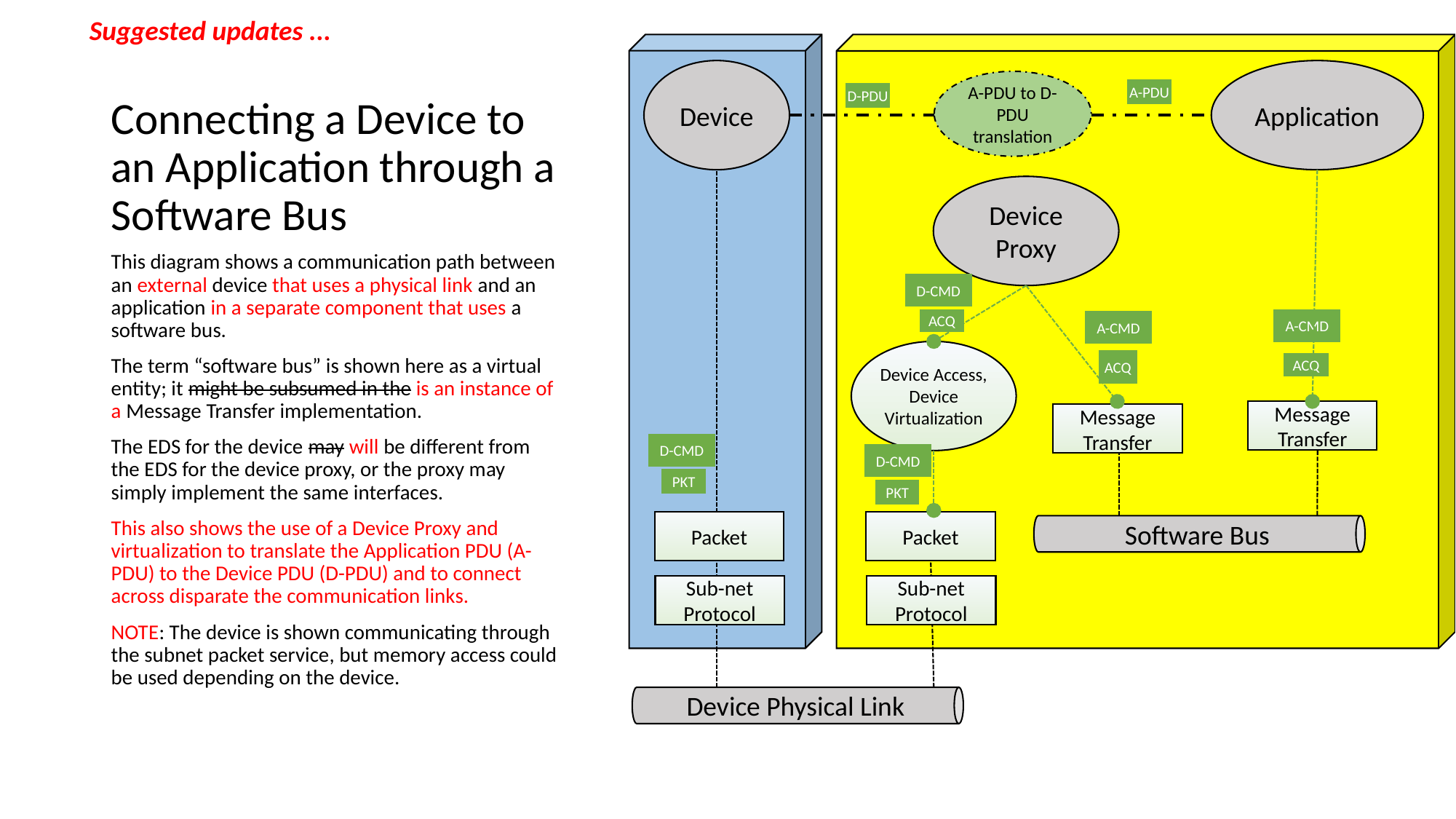

Suggested updates ...

# Connecting a Device to an Application through a Software Bus
Device
Application
A-PDU to D-PDU translation
A-PDU
D-PDU
Device Proxy
This diagram shows a communication path between an external device that uses a physical link and an application in a separate component that uses a software bus.
The term “software bus” is shown here as a virtual entity; it might be subsumed in the is an instance of  a Message Transfer implementation.
The EDS for the device may will be different from the EDS for the device proxy, or the proxy may simply implement the same interfaces.
This also shows the use of a Device Proxy and virtualization to translate the Application PDU (A-PDU) to the Device PDU (D-PDU) and to connect across disparate the communication links.
NOTE: The device is shown communicating through the subnet packet service, but memory access could be used depending on the device.
D-CMD
ACQ
A-CMD
A-CMD
Device Access, Device Virtualization
ACQ
ACQ
Software Bus
Message Transfer
Message Transfer
D-CMD
D-CMD
PKT
PKT
Packet
Packet
Device Physical Link
Sub-net Protocol
Sub-net Protocol